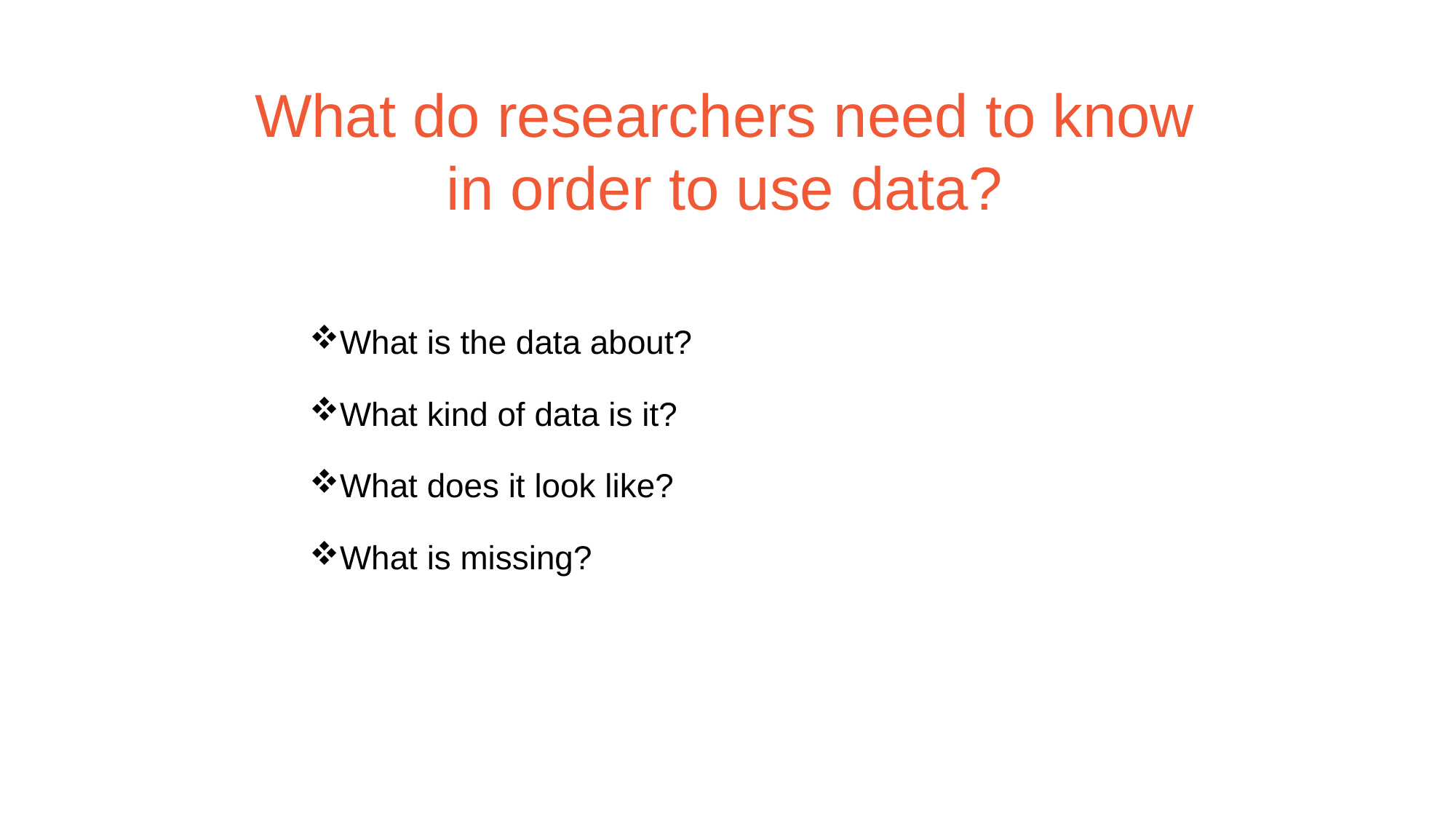

What do researchers need to know in order to use data?

What is the data about?

What kind of data is it?

What does it look like?

What is missing?